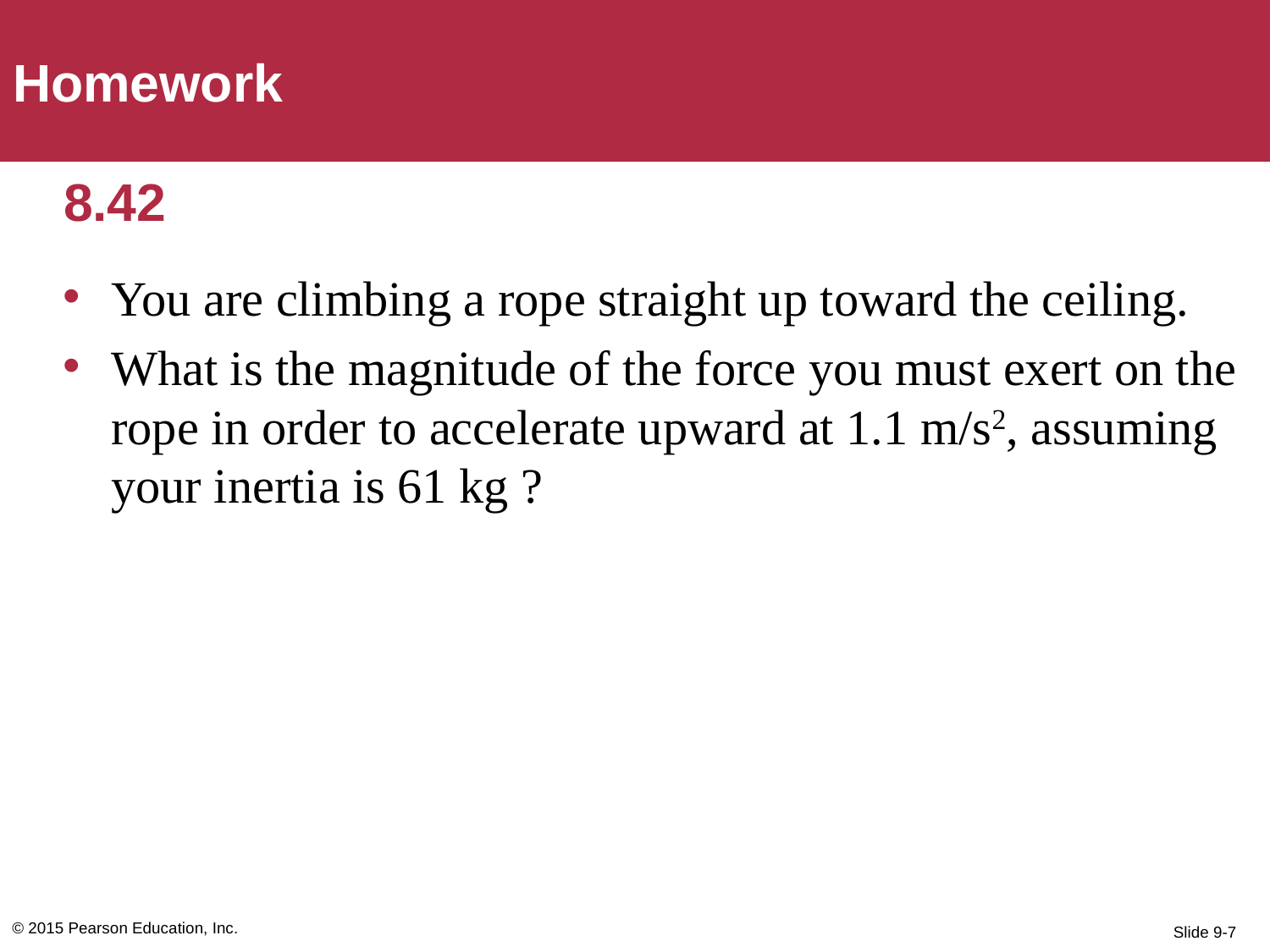

Homework
# 8.42
You are climbing a rope straight up toward the ceiling.
What is the magnitude of the force you must exert on the rope in order to accelerate upward at 1.1 m/s2, assuming your inertia is 61 kg ?
© 2015 Pearson Education, Inc.